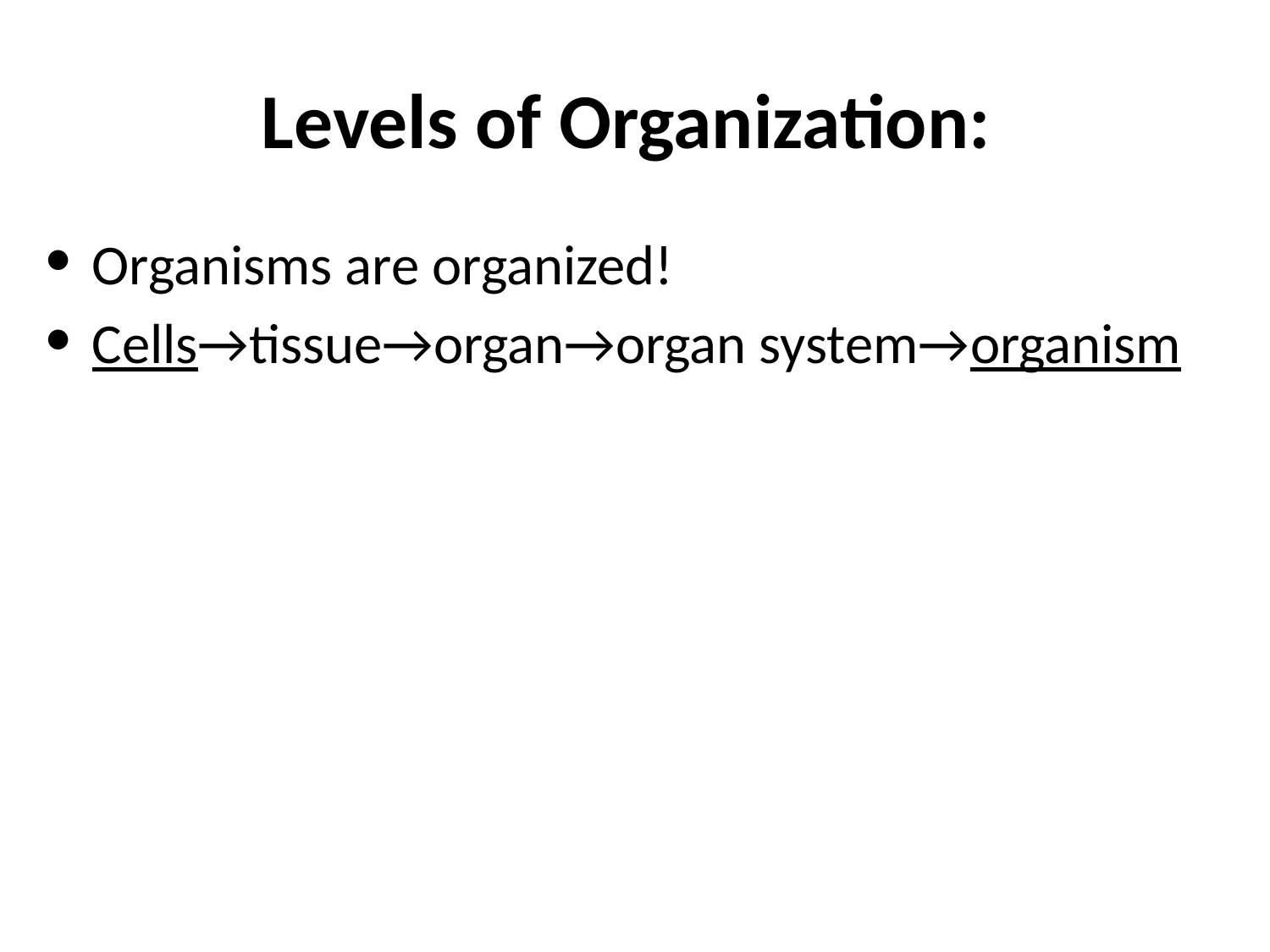

# Levels of Organization:
Organisms are organized!
Cells→tissue→organ→organ system→organism